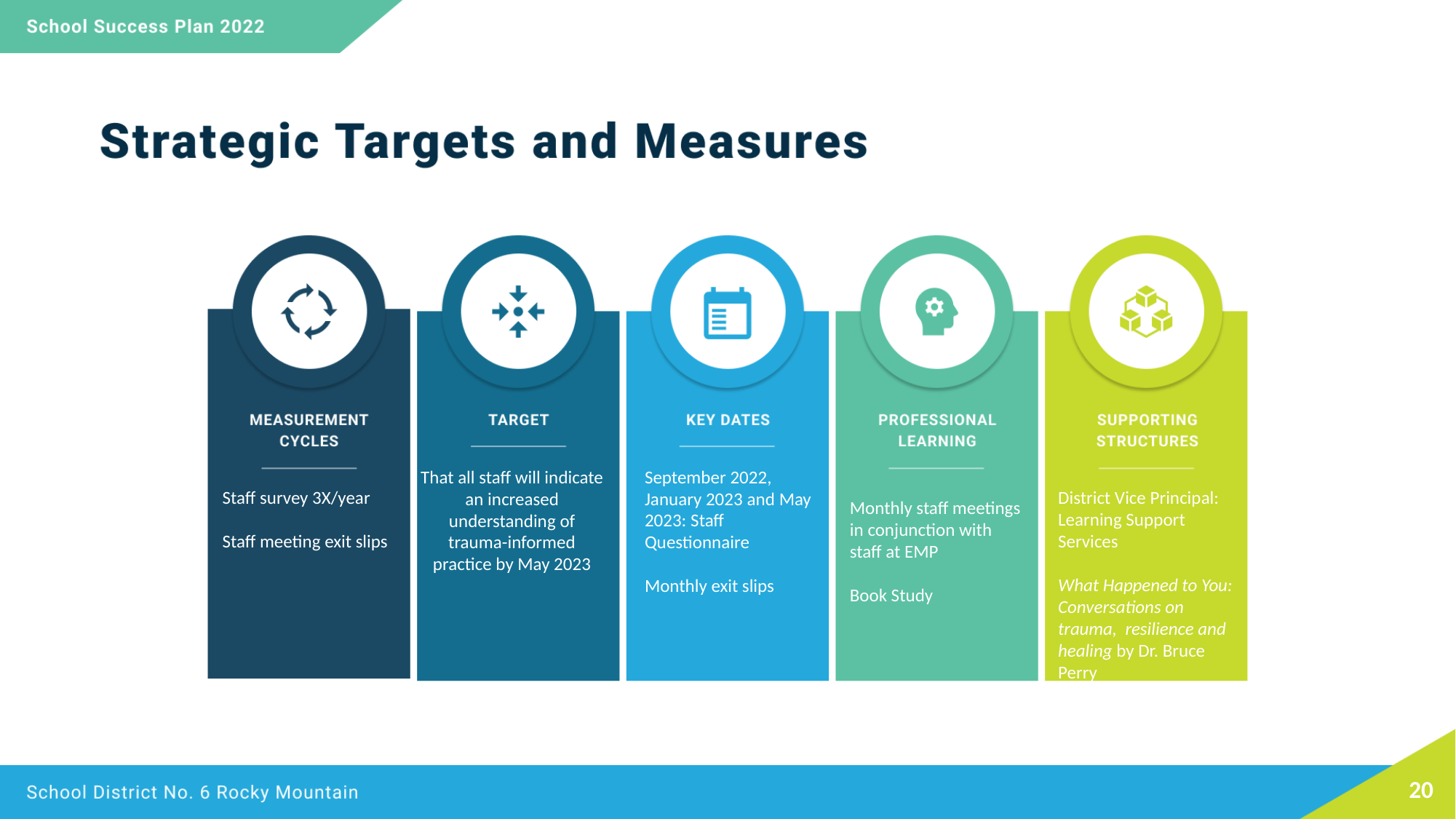

That all staff will indicate an increased understanding of trauma-informed practice by May 2023
September 2022, January 2023 and May 2023: Staff Questionnaire

Monthly exit slips
Staff survey 3X/year

Staff meeting exit slips
District Vice Principal: Learning Support Services

What Happened to You: Conversations on trauma,  resilience and healing by Dr. Bruce Perry
Monthly staff meetings in conjunction with staff at EMP

Book Study

20